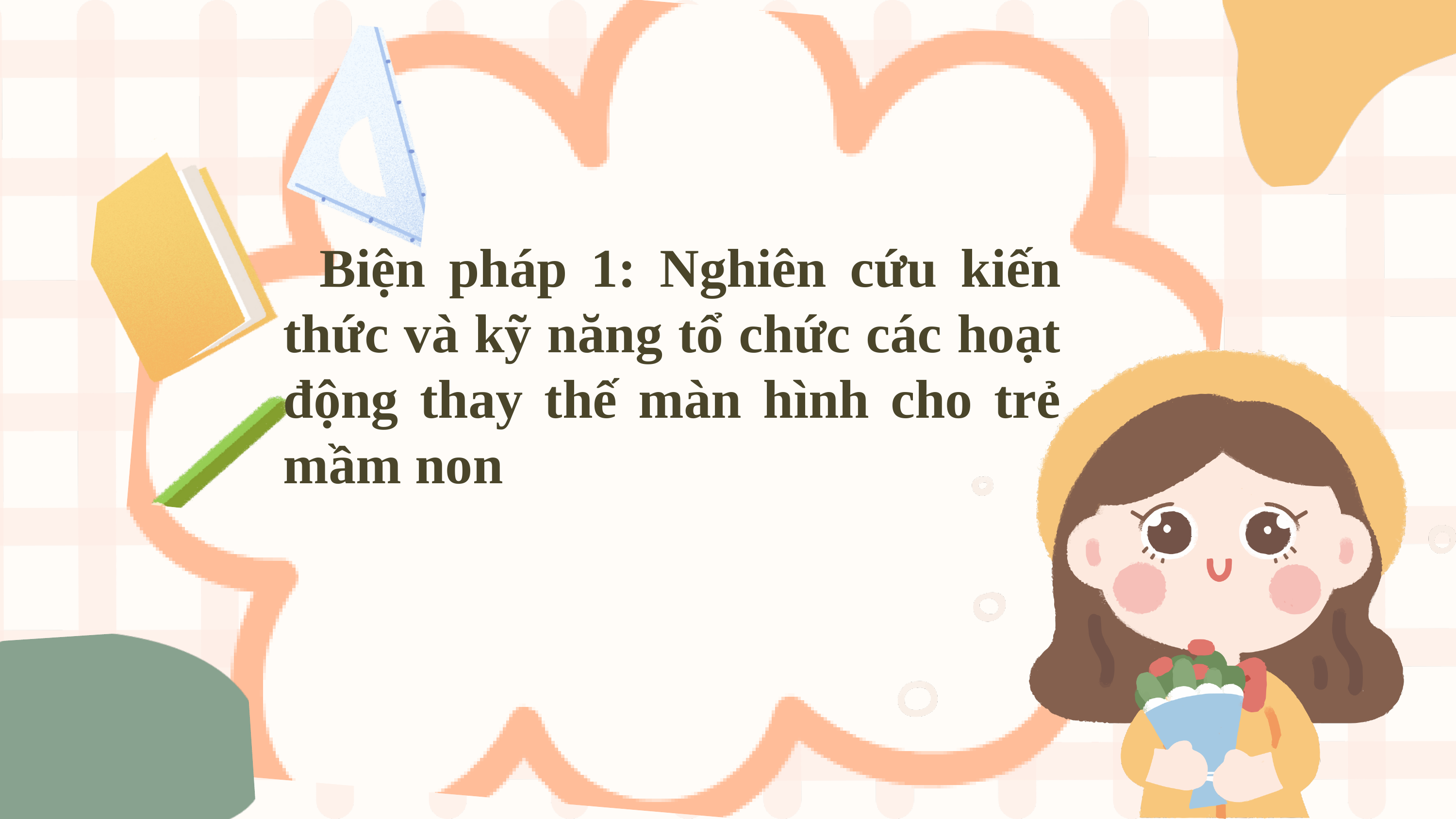

Biện pháp 1: Nghiên cứu kiến thức và kỹ năng tổ chức các hoạt động thay thế màn hình cho trẻ mầm non